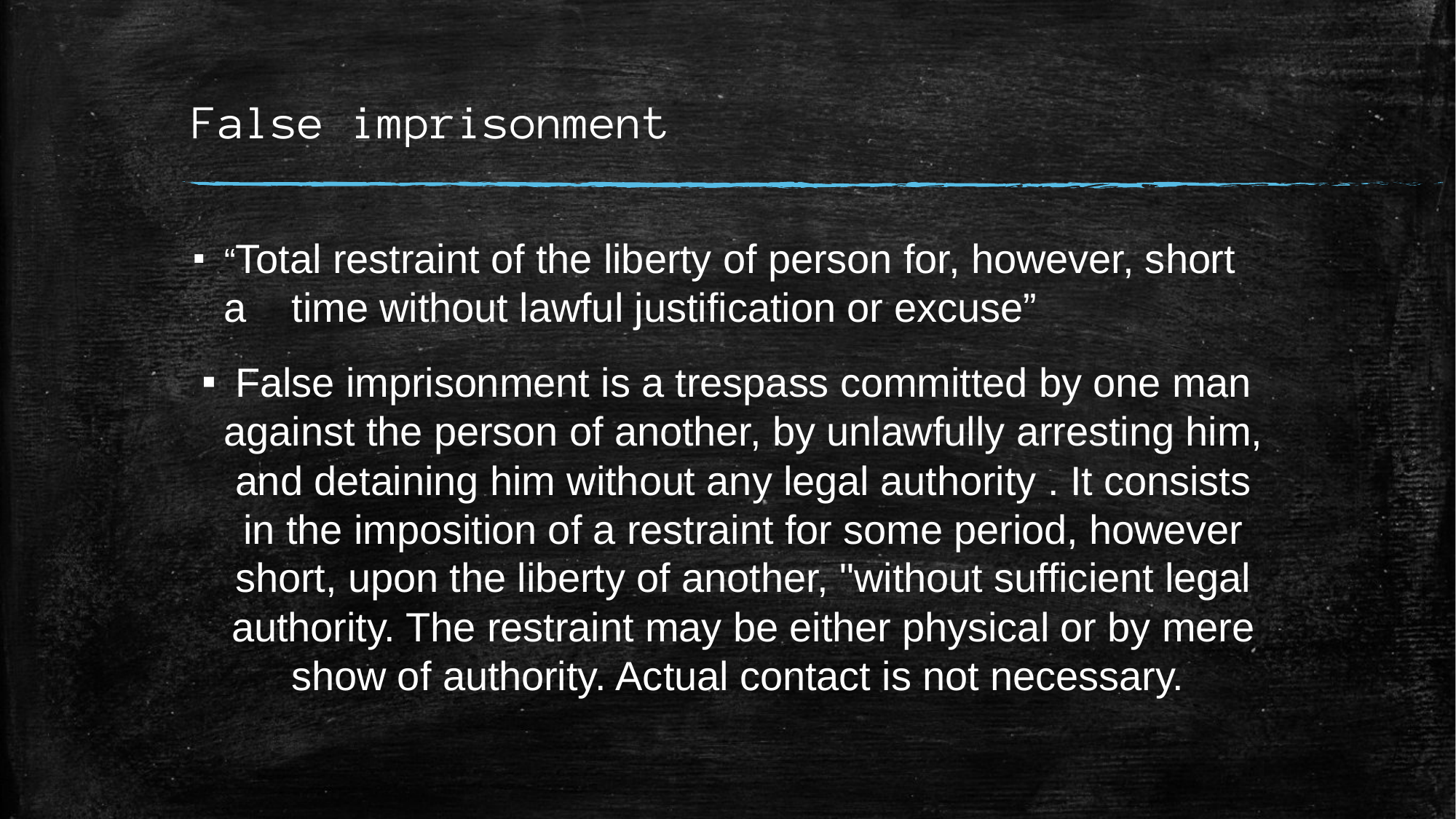

# False imprisonment
“Total restraint of the liberty of person for, however, short a    time without lawful justification or excuse”
False imprisonment is a trespass committed by one man against the person of another, by unlawfully arresting him, and detaining him without any legal authority . It consists in the imposition of a restraint for some period, however short, upon the liberty of another, "without sufficient legal authority. The restraint may be either physical or by mere show of authority. Actual contact is not necessary.